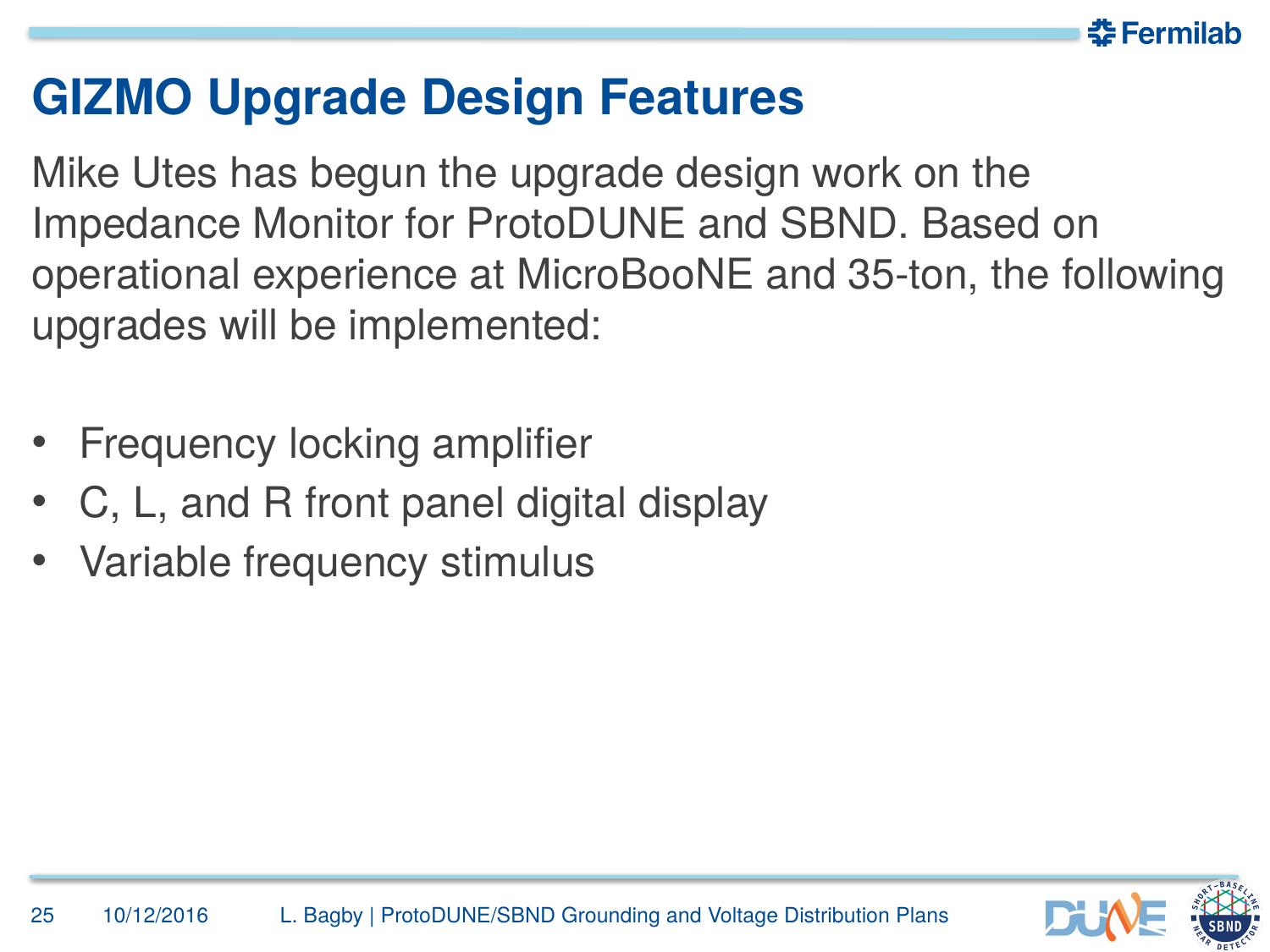

# GIZMO Upgrade Design Features
Mike Utes has begun the upgrade design work on the Impedance Monitor for ProtoDUNE and SBND. Based on operational experience at MicroBooNE and 35-ton, the following upgrades will be implemented:

Frequency locking amplifier
C, L, and R front panel digital display
Variable frequency stimulus

25
10/12/2016
L. Bagby | ProtoDUNE/SBND Grounding and Voltage Distribution Plans